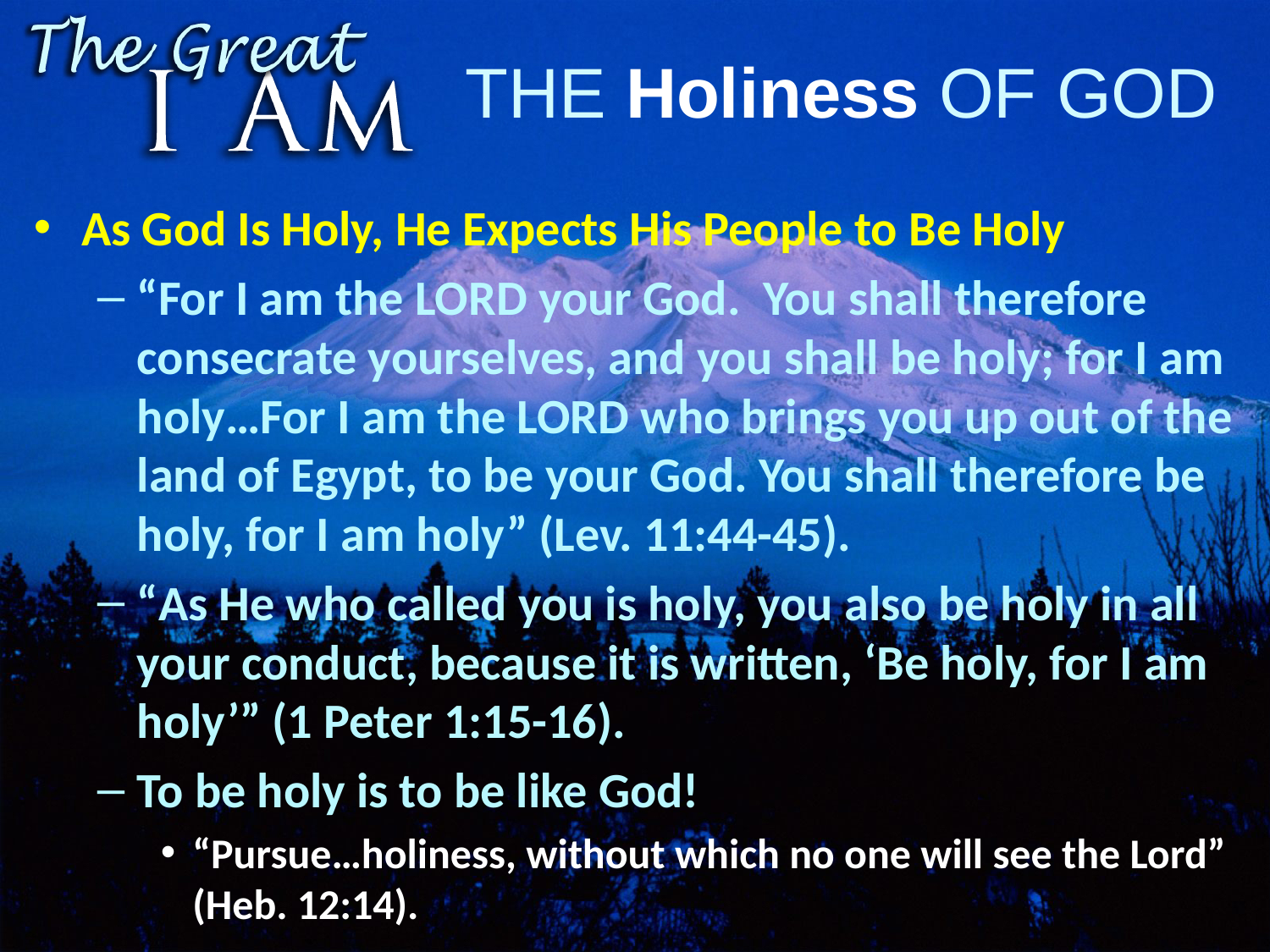

# The Holiness of God
As God Is Holy, He Expects His People to Be Holy
“For I am the LORD your God.  You shall therefore consecrate yourselves, and you shall be holy; for I am holy…For I am the LORD who brings you up out of the land of Egypt, to be your God. You shall therefore be holy, for I am holy” (Lev. 11:44-45).
“As He who called you is holy, you also be holy in all your conduct, because it is written, ‘Be holy, for I am holy’” (1 Peter 1:15-16).
To be holy is to be like God!
“Pursue…holiness, without which no one will see the Lord” (Heb. 12:14).